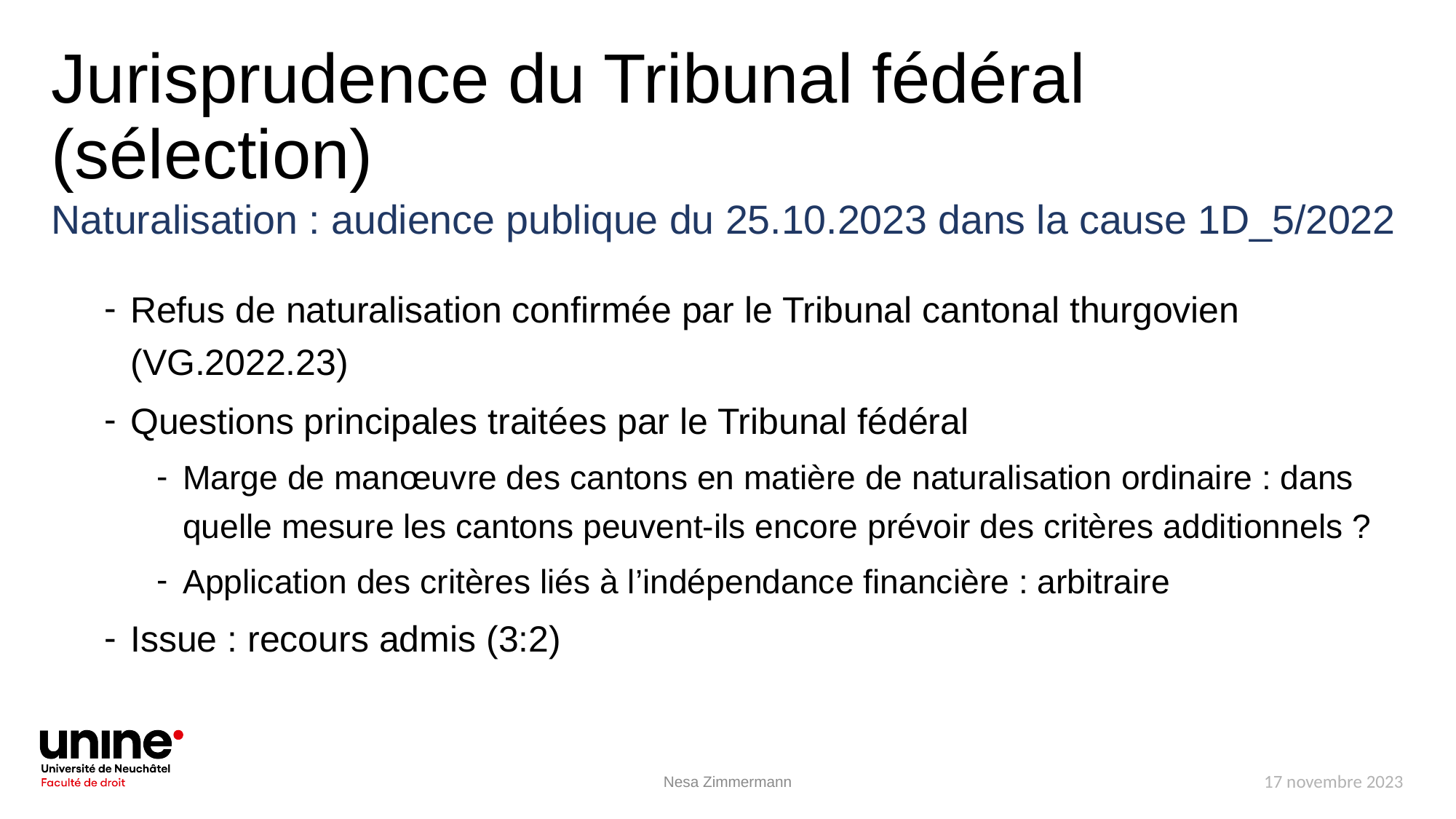

# Jurisprudence du Tribunal fédéral (sélection)
Naturalisation : audience publique du 25.10.2023 dans la cause 1D_5/2022

Refus de naturalisation confirmée par le Tribunal cantonal thurgovien (VG.2022.23)
Questions principales traitées par le Tribunal fédéral
Marge de manœuvre des cantons en matière de naturalisation ordinaire : dans quelle mesure les cantons peuvent-ils encore prévoir des critères additionnels ?
Application des critères liés à l’indépendance financière : arbitraire
Issue : recours admis (3:2)
Nesa Zimmermann
17 novembre 2023